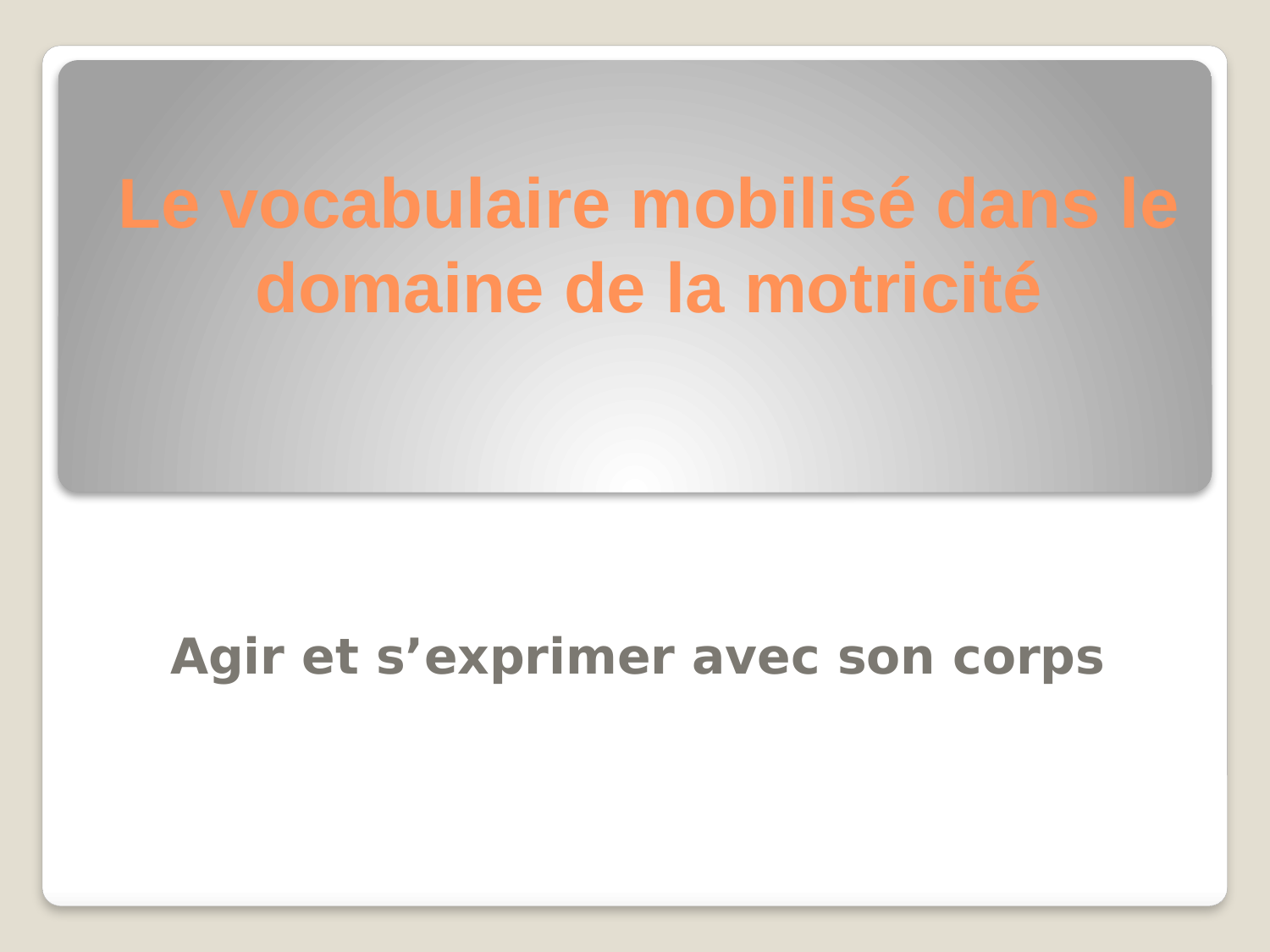

# Le vocabulaire mobilisé dans le domaine de la motricité
Agir et s’exprimer avec son corps